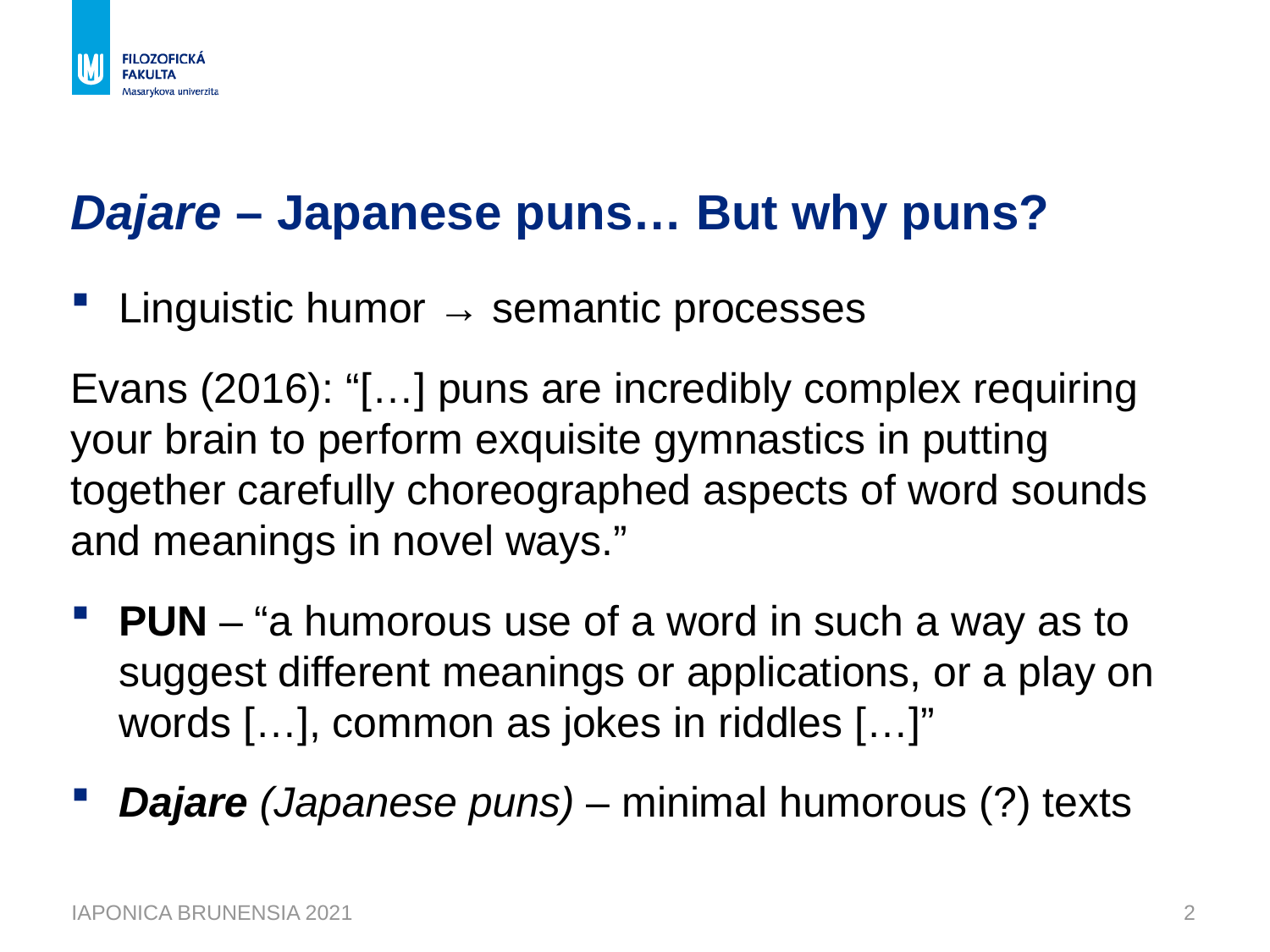

# Dajare – Japanese puns… But why puns?
Linguistic humor → semantic processes
Evans (2016): “[…] puns are incredibly complex requiring your brain to perform exquisite gymnastics in putting together carefully choreographed aspects of word sounds and meanings in novel ways.”
PUN – “a humorous use of a word in such a way as to suggest different meanings or applications, or a play on words […], common as jokes in riddles […]”
Dajare (Japanese puns) – minimal humorous (?) texts

IAPONICA BRUNENSIA 2021
2